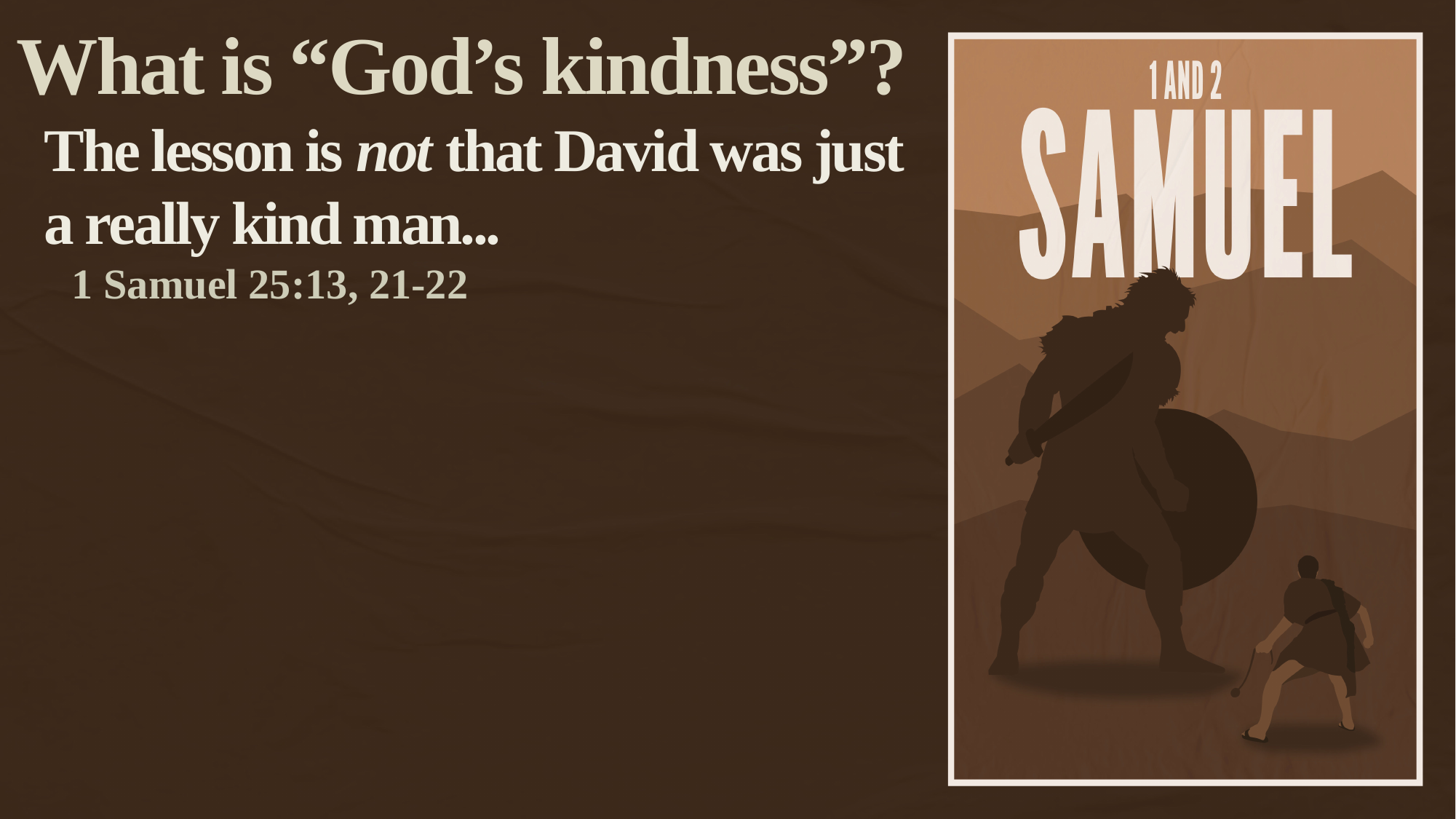

What is “God’s kindness”?
The lesson is not that David was just a really kind man...
1 Samuel 25:13, 21-22